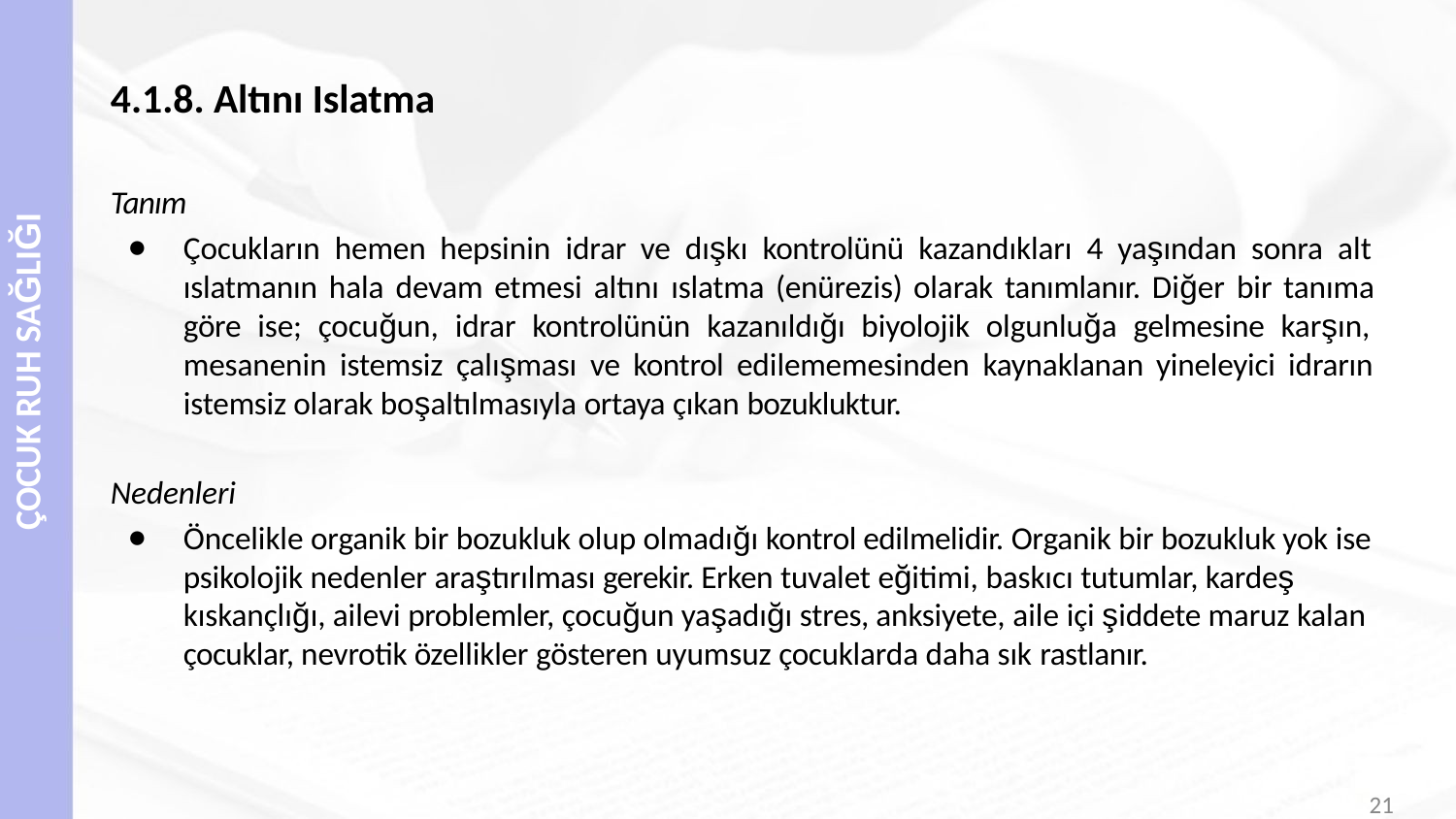

# 4.1.8. Altını Islatma
Tanım
Çocukların hemen hepsinin idrar ve dışkı kontrolünü kazandıkları 4 yaşından sonra alt  ıslatmanın hala devam etmesi altını ıslatma (enürezis) olarak tanımlanır. Diğer bir tanıma  göre ise; çocuğun, idrar kontrolünün kazanıldığı biyolojik olgunluğa gelmesine karşın,  mesanenin istemsiz çalışması ve kontrol edilememesinden kaynaklanan yineleyici idrarın  istemsiz olarak boşaltılmasıyla ortaya çıkan bozukluktur.

Nedenleri
Öncelikle organik bir bozukluk olup olmadığı kontrol edilmelidir. Organik bir bozukluk yok ise  psikolojik nedenler araştırılması gerekir. Erken tuvalet eğitimi, baskıcı tutumlar, kardeş  kıskançlığı, ailevi problemler, çocuğun yaşadığı stres, anksiyete, aile içi şiddete maruz kalan  çocuklar, nevrotik özellikler gösteren uyumsuz çocuklarda daha sık rastlanır.
ÇOCUK RUH SAĞLIĞI
21